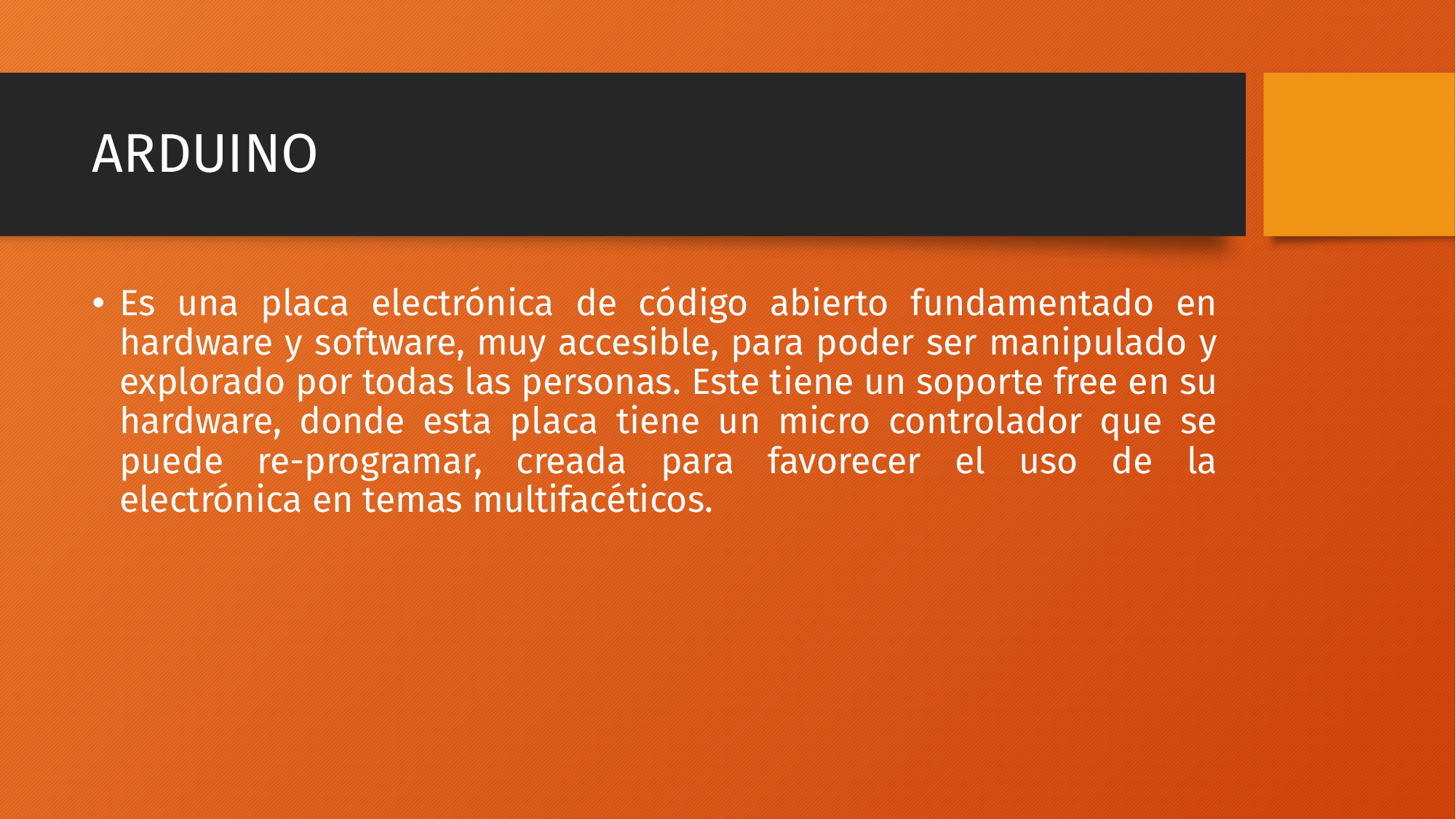

# ARDUINO
Es una placa electrónica de código abierto fundamentado en hardware y software, muy accesible, para poder ser manipulado y explorado por todas las personas. Este tiene un soporte free en su hardware, donde esta placa tiene un micro controlador que se puede re-programar, creada para favorecer el uso de la electrónica en temas multifacéticos.